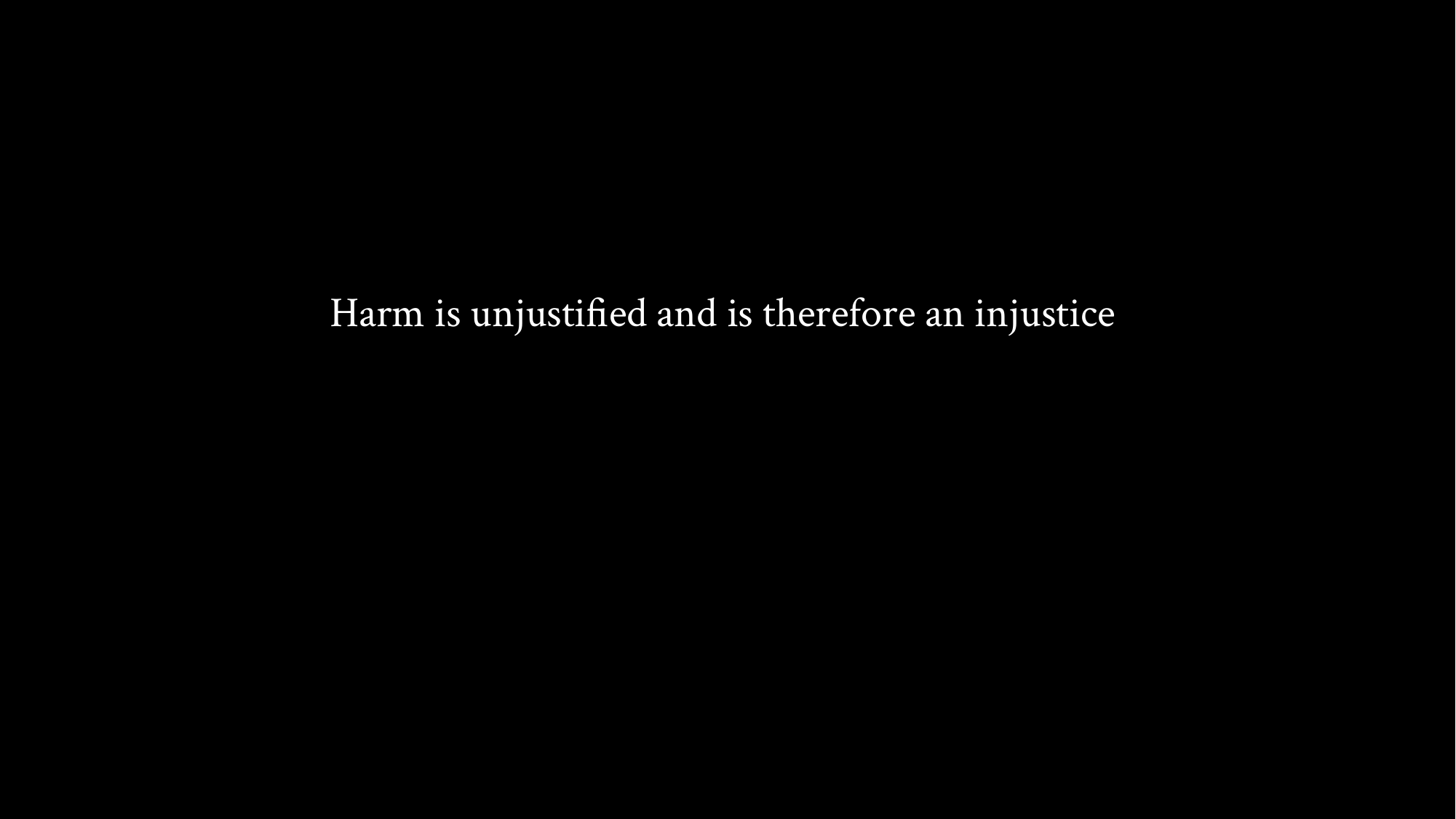

#

Harm is unjustified and is therefore an injustice